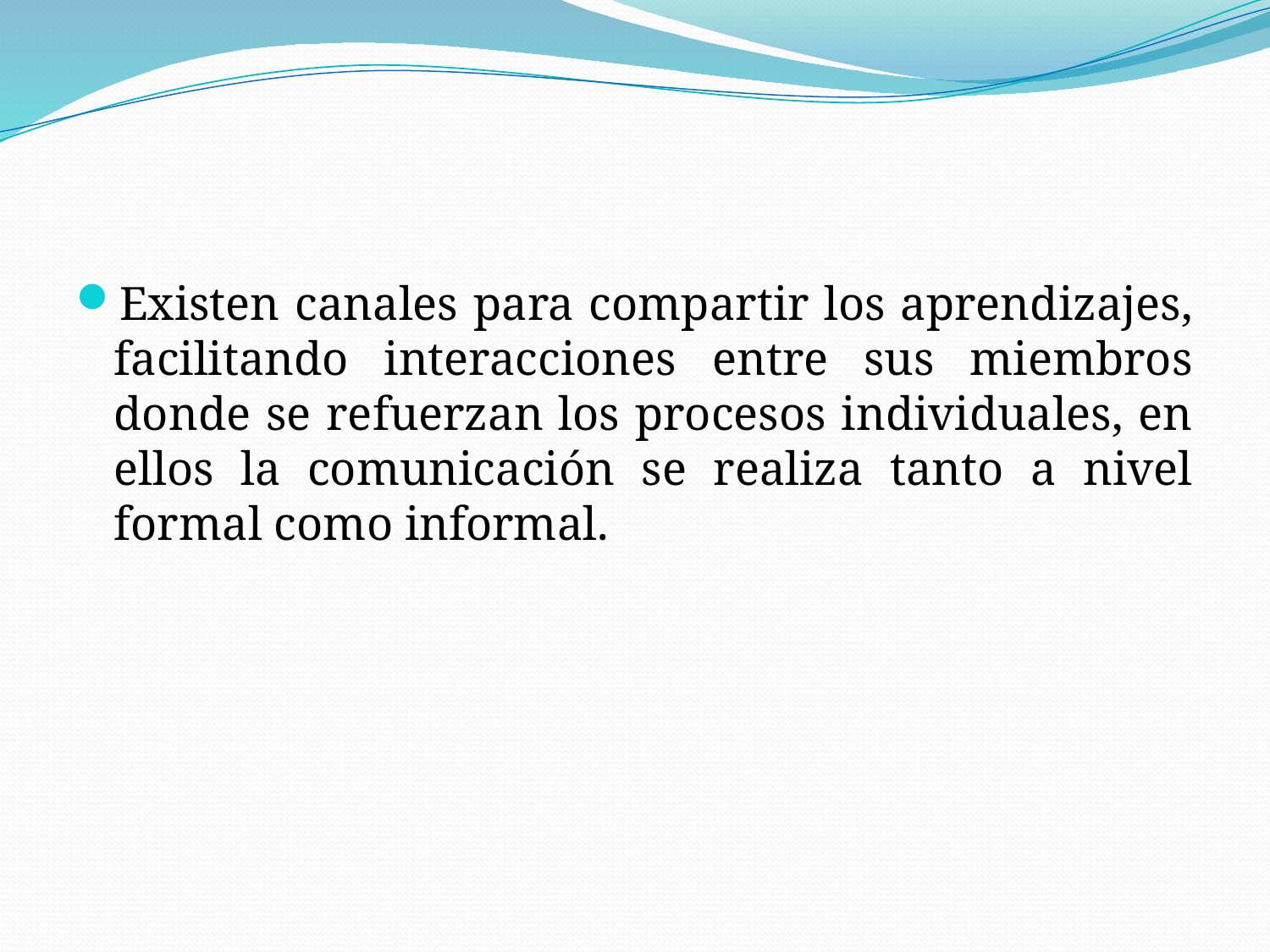

#
Existen canales para compartir los aprendizajes, facilitando interacciones entre sus miembros donde se refuerzan los procesos individuales, en ellos la comunicación se realiza tanto a nivel formal como informal.